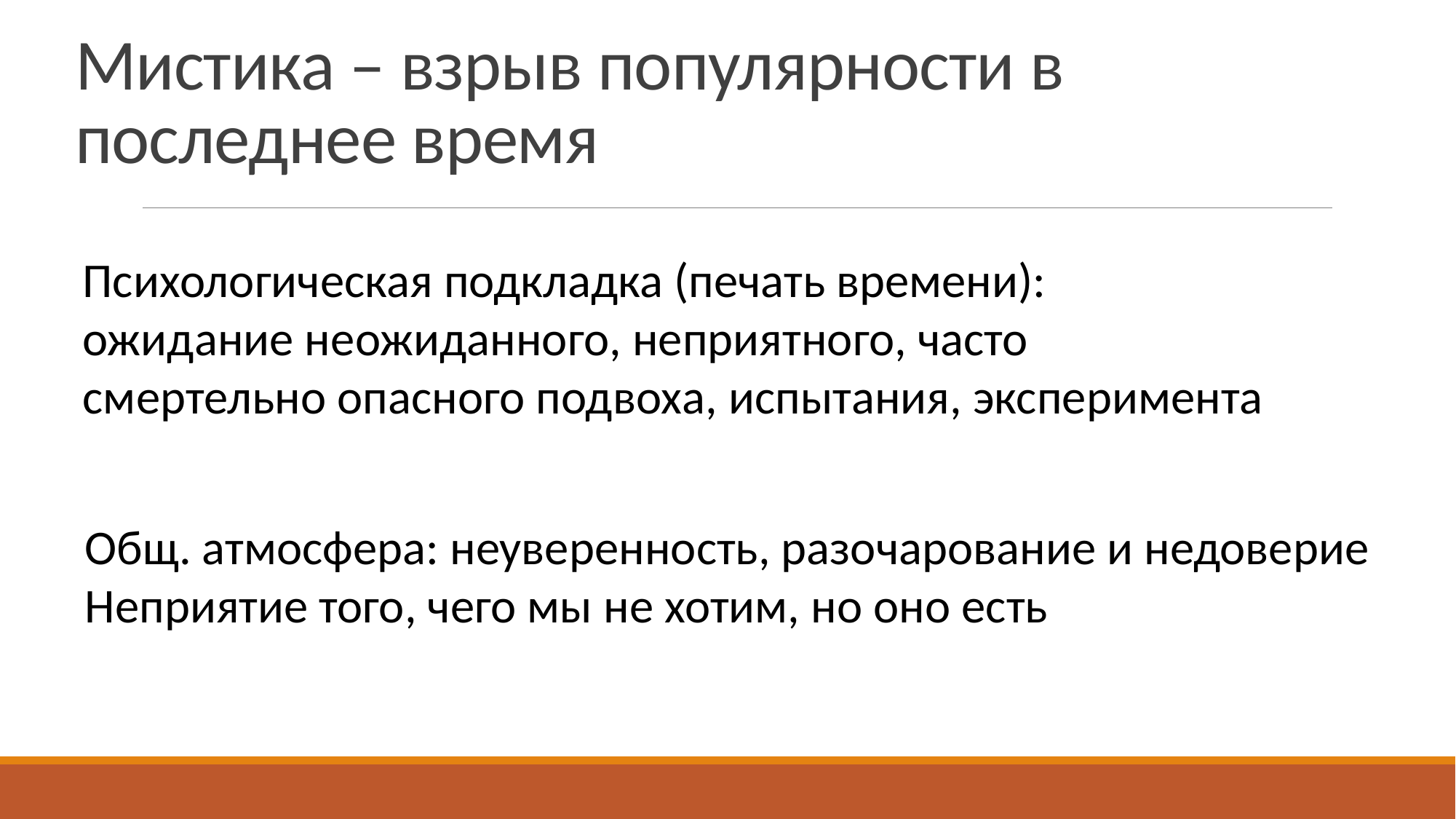

# Мистика – взрыв популярности в последнее время
Психологическая подкладка (печать времени):
ожидание неожиданного, неприятного, часто
смертельно опасного подвоха, испытания, эксперимента
Общ. атмосфера: неуверенность, разочарование и недоверие
Неприятие того, чего мы не хотим, но оно есть